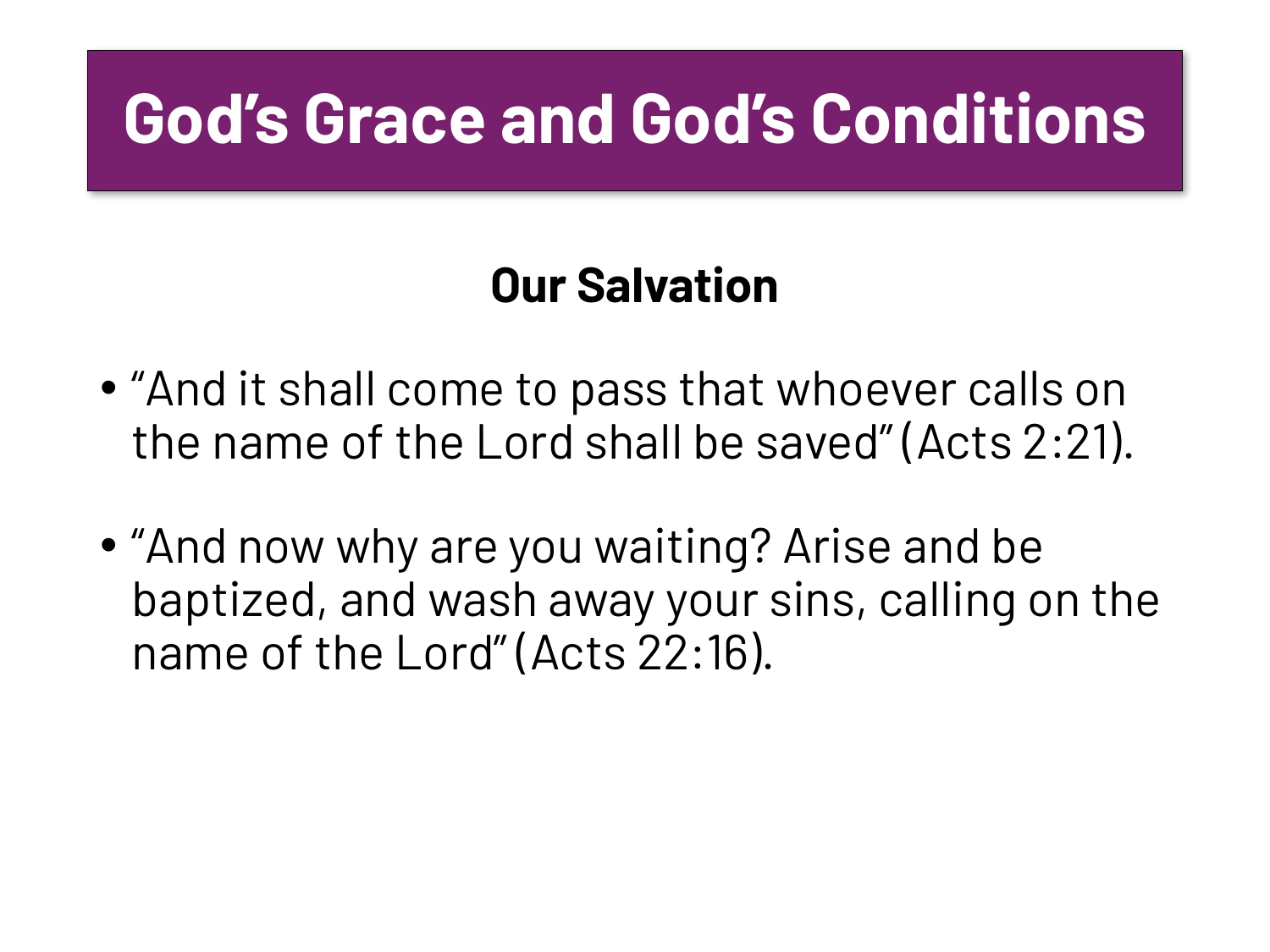

# God’s Grace and God’s Conditions
Our Salvation

“And it shall come to pass that whoever calls on the name of the Lord shall be saved” (Acts 2:21).

“And now why are you waiting? Arise and be baptized, and wash away your sins, calling on the name of the Lord” (Acts 22:16).